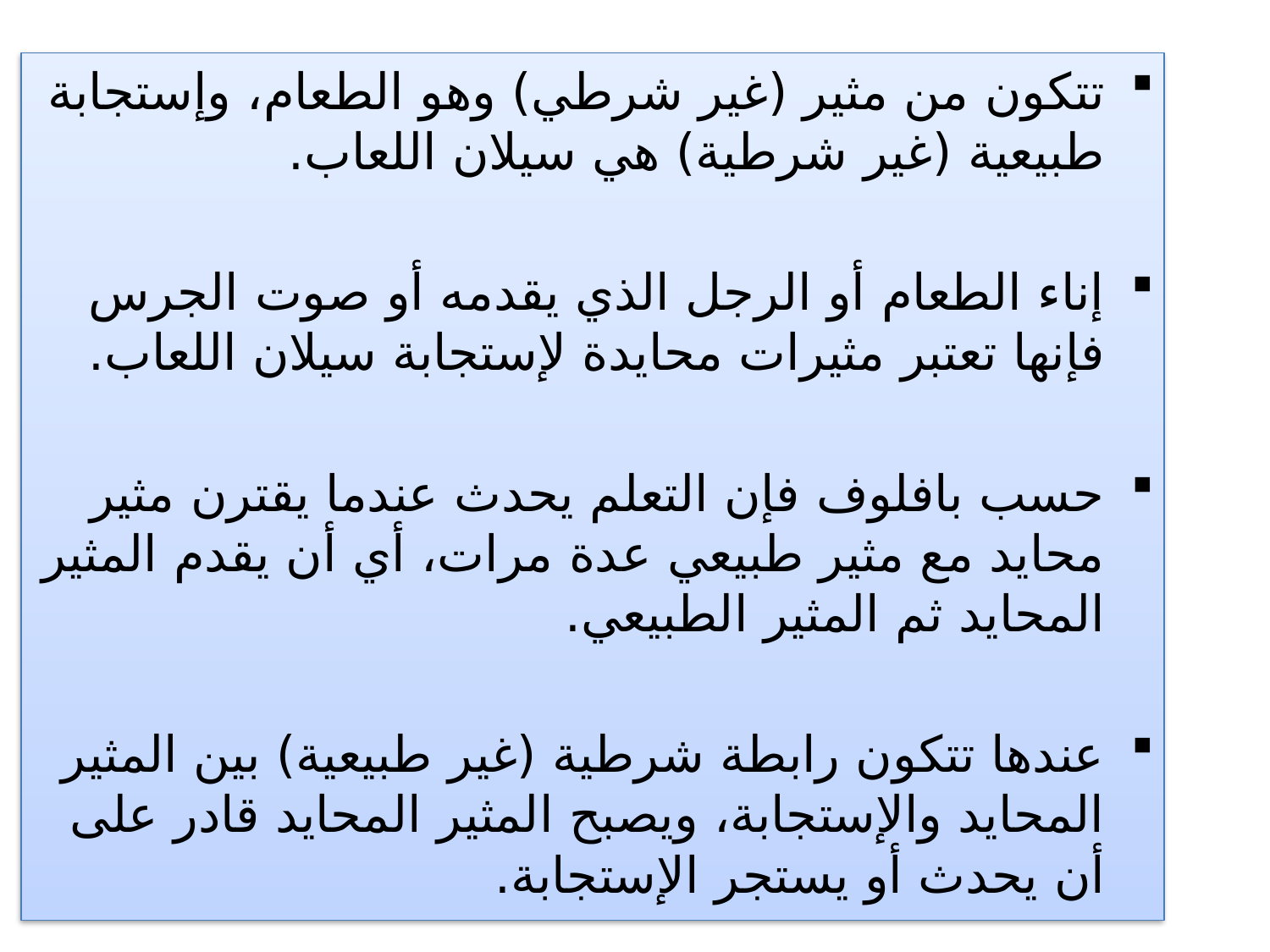

تتكون من مثير (غير شرطي) وهو الطعام، وإستجابة طبيعية (غير شرطية) هي سيلان اللعاب.

إناء الطعام أو الرجل الذي يقدمه أو صوت الجرس فإنها تعتبر مثيرات محايدة لإستجابة سيلان اللعاب.

حسب بافلوف فإن التعلم يحدث عندما يقترن مثير محايد مع مثير طبيعي عدة مرات، أي أن يقدم المثير المحايد ثم المثير الطبيعي.

عندها تتكون رابطة شرطية (غير طبيعية) بين المثير المحايد والإستجابة، ويصبح المثير المحايد قادر على أن يحدث أو يستجر الإستجابة.